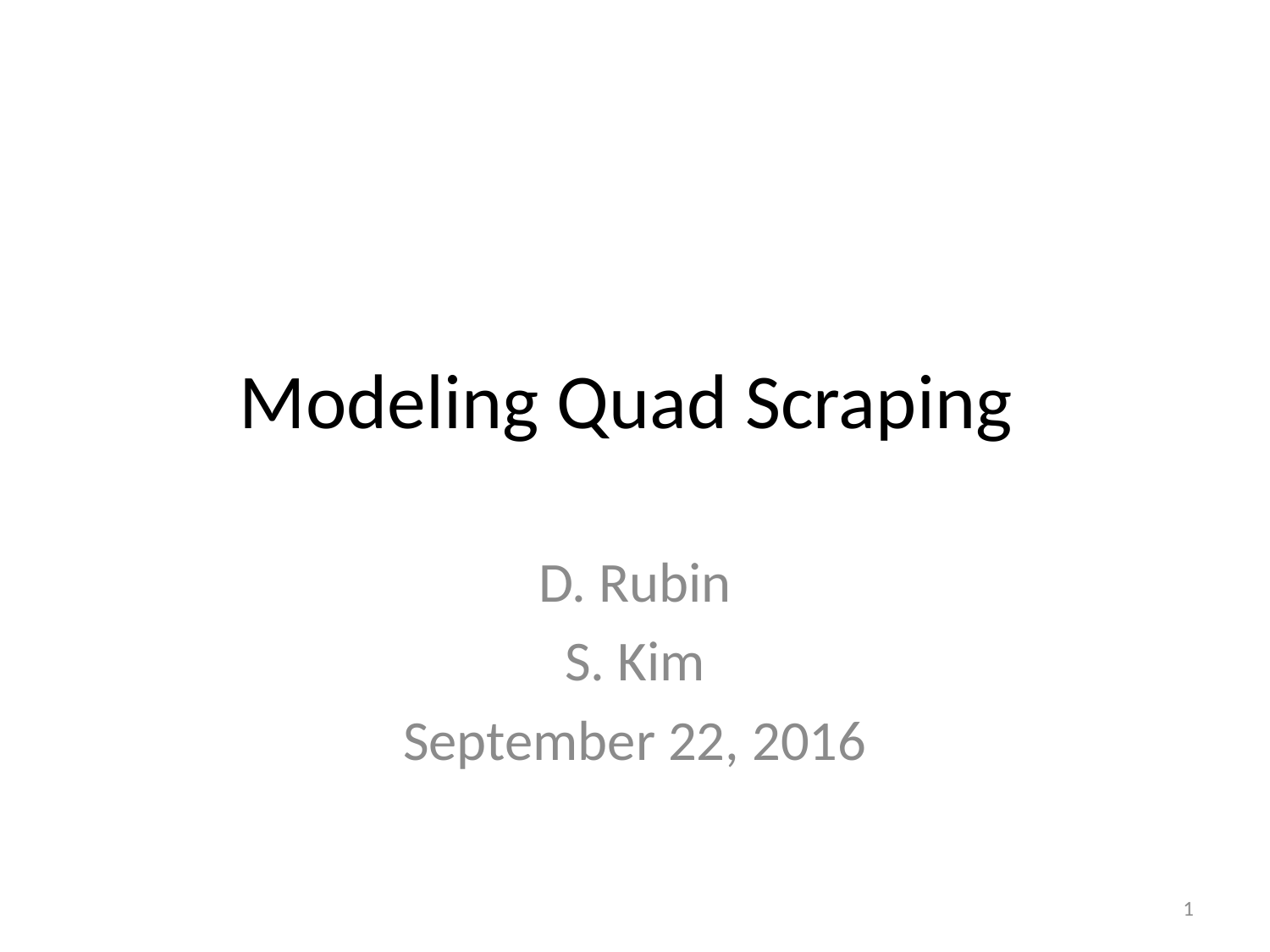

# Modeling Quad Scraping
D. Rubin
S. Kim
September 22, 2016
1